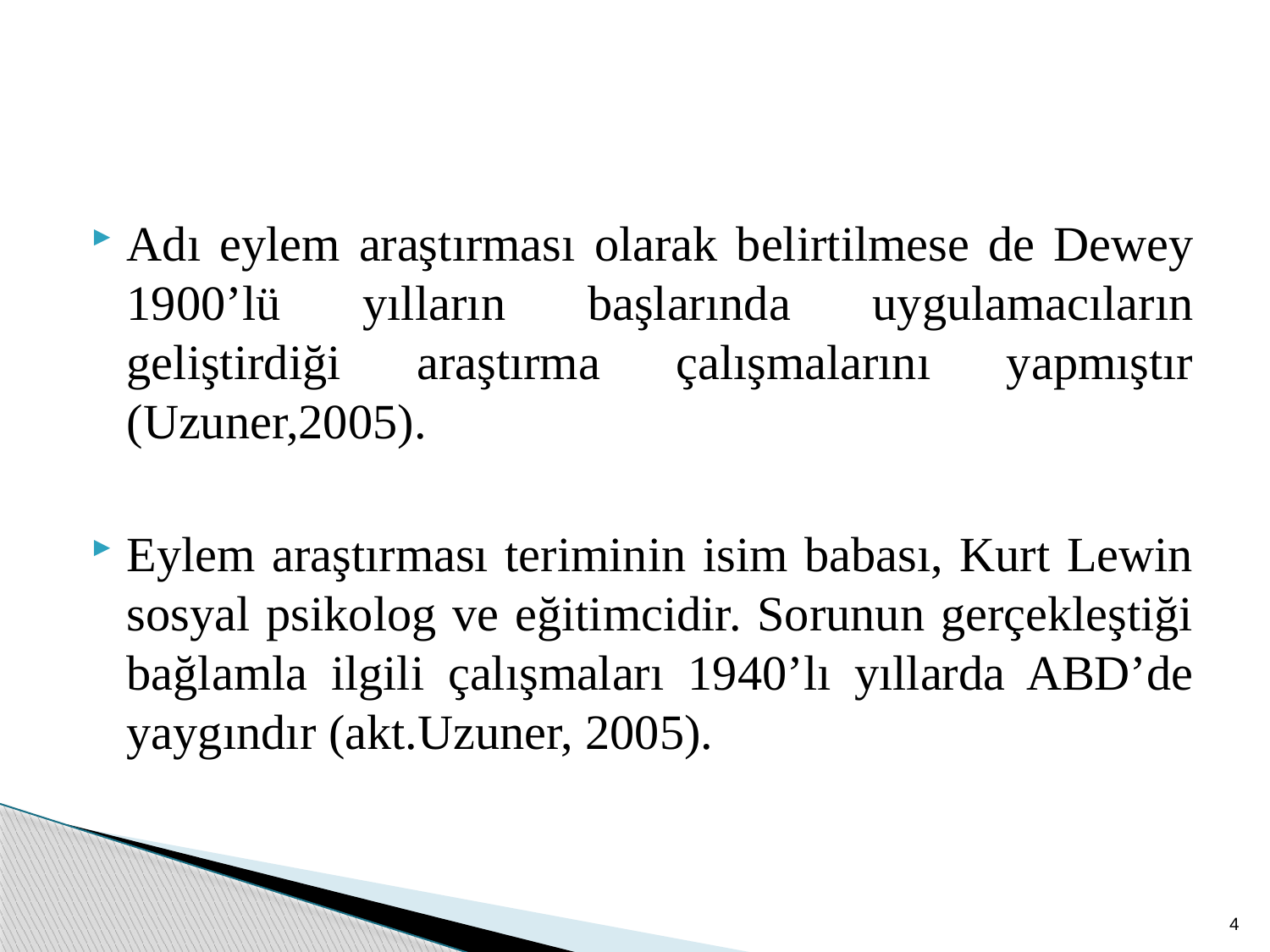

Adı eylem araştırması olarak belirtilmese de Dewey 1900’lü yılların başlarında uygulamacıların geliştirdiği araştırma çalışmalarını yapmıştır (Uzuner,2005).

Eylem araştırması teriminin isim babası, Kurt Lewin sosyal psikolog ve eğitimcidir. Sorunun gerçekleştiği bağlamla ilgili çalışmaları 1940’lı yıllarda ABD’de yaygındır (akt.Uzuner, 2005).
4